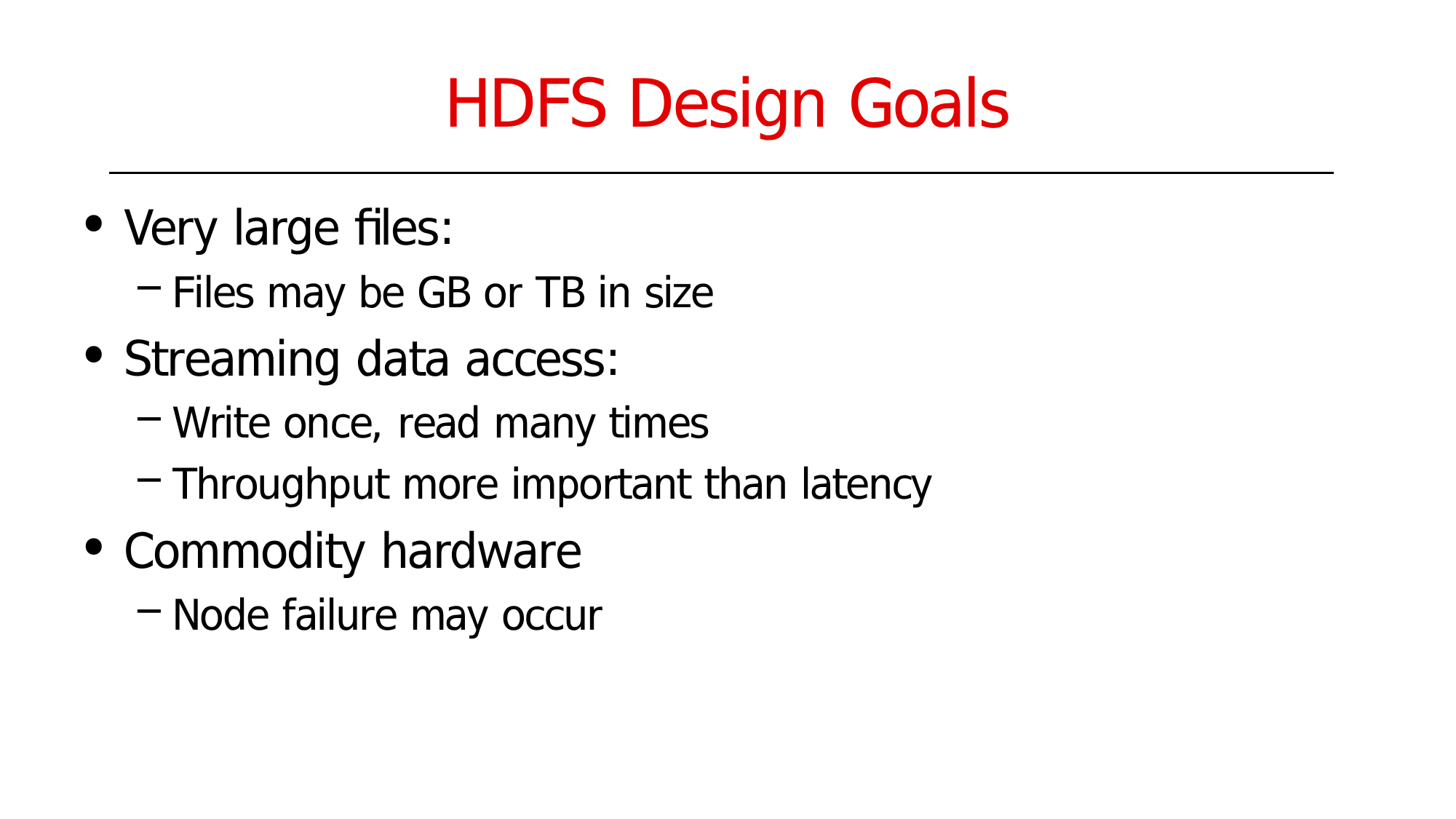

# HDFS Design Goals
Very large files:

Files may be GB or TB in size

Streaming data access:

Write once, read many times

Throughput more important than latency

Commodity hardware

Node failure may occur